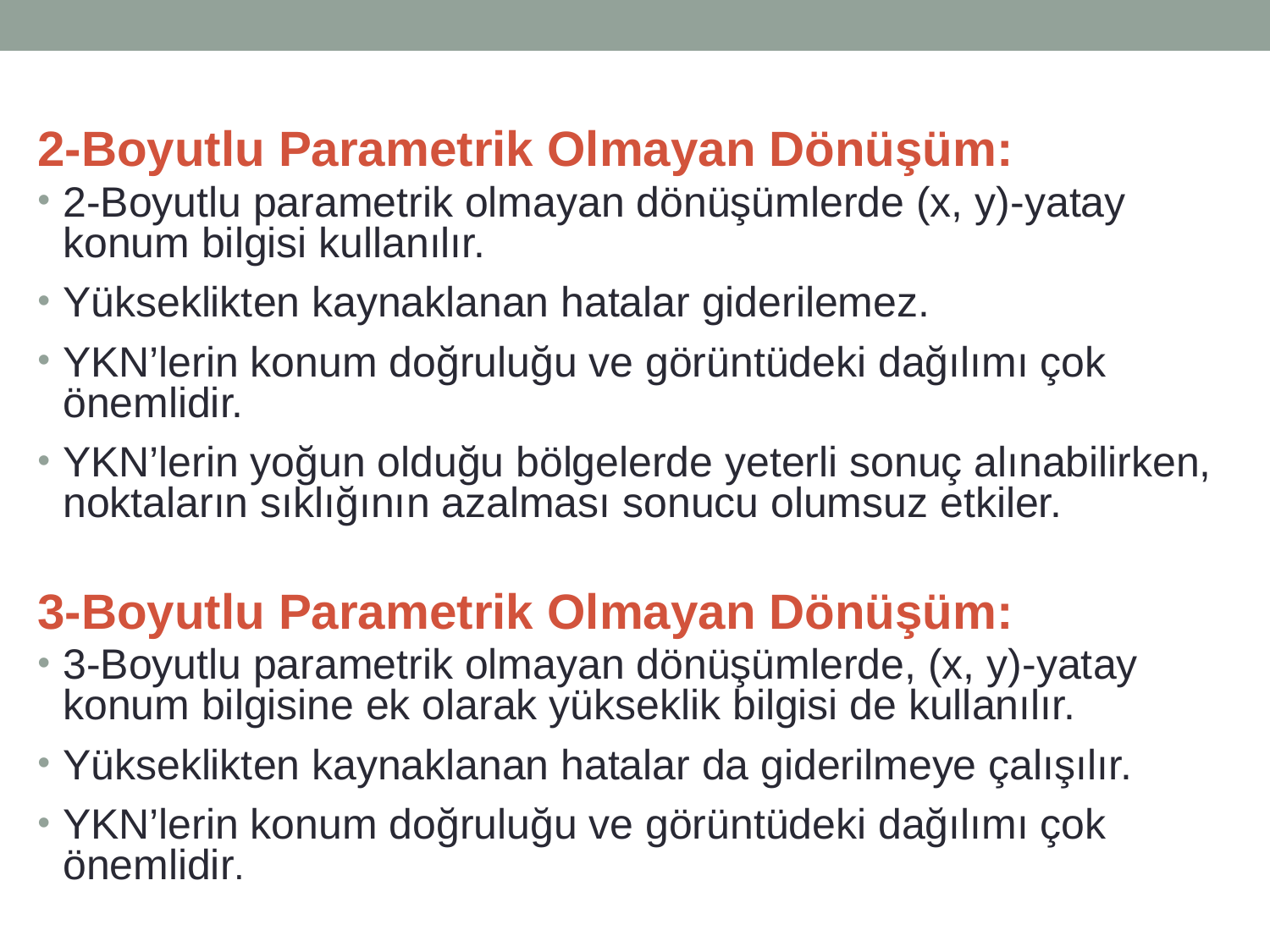

2-Boyutlu Parametrik Olmayan Dönüşüm:
2-Boyutlu parametrik olmayan dönüşümlerde (x, y)-yatay konum bilgisi kullanılır.
Yükseklikten kaynaklanan hatalar giderilemez.
YKN’lerin konum doğruluğu ve görüntüdeki dağılımı çok önemlidir.
YKN’lerin yoğun olduğu bölgelerde yeterli sonuç alınabilirken, noktaların sıklığının azalması sonucu olumsuz etkiler.

3-Boyutlu Parametrik Olmayan Dönüşüm:
3-Boyutlu parametrik olmayan dönüşümlerde, (x, y)-yatay konum bilgisine ek olarak yükseklik bilgisi de kullanılır.
Yükseklikten kaynaklanan hatalar da giderilmeye çalışılır.
YKN’lerin konum doğruluğu ve görüntüdeki dağılımı çok önemlidir.